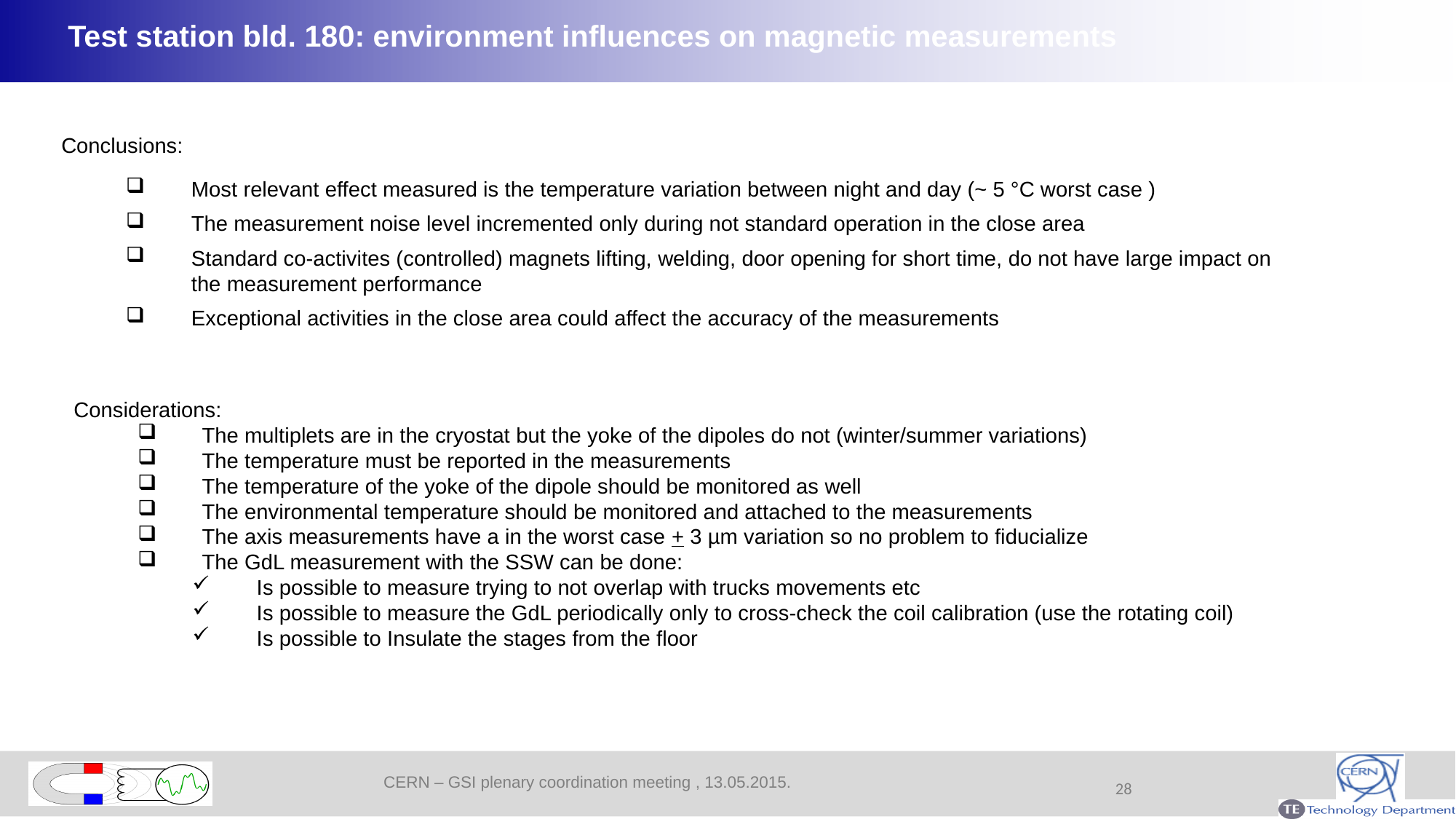

# Test station bld. 180: environment influences on magnetic measurements
Conclusions:
Most relevant effect measured is the temperature variation between night and day (~ 5 °C worst case )
The measurement noise level incremented only during not standard operation in the close area
Standard co-activites (controlled) magnets lifting, welding, door opening for short time, do not have large impact on the measurement performance
Exceptional activities in the close area could affect the accuracy of the measurements

Considerations:
The multiplets are in the cryostat but the yoke of the dipoles do not (winter/summer variations)
The temperature must be reported in the measurements
The temperature of the yoke of the dipole should be monitored as well
The environmental temperature should be monitored and attached to the measurements
The axis measurements have a in the worst case + 3 µm variation so no problem to fiducialize
The GdL measurement with the SSW can be done:
Is possible to measure trying to not overlap with trucks movements etc
Is possible to measure the GdL periodically only to cross-check the coil calibration (use the rotating coil)
Is possible to Insulate the stages from the floor
28